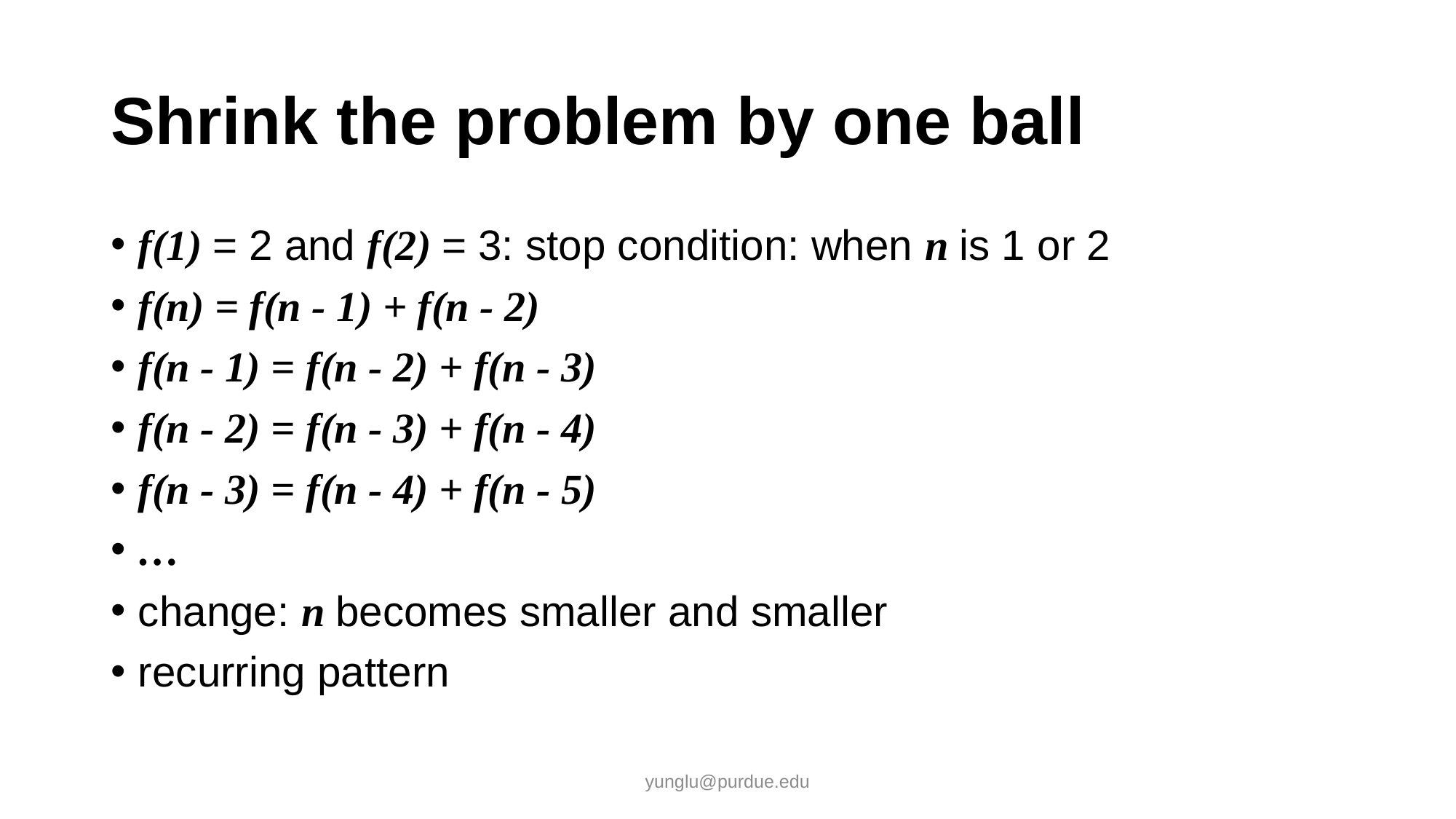

# Shrink the problem by one ball
f(1) = 2 and f(2) = 3: stop condition: when n is 1 or 2
f(n) = f(n - 1) + f(n - 2)
f(n - 1) = f(n - 2) + f(n - 3)
f(n - 2) = f(n - 3) + f(n - 4)
f(n - 3) = f(n - 4) + f(n - 5)
…
change: n becomes smaller and smaller
recurring pattern

yunglu@purdue.edu